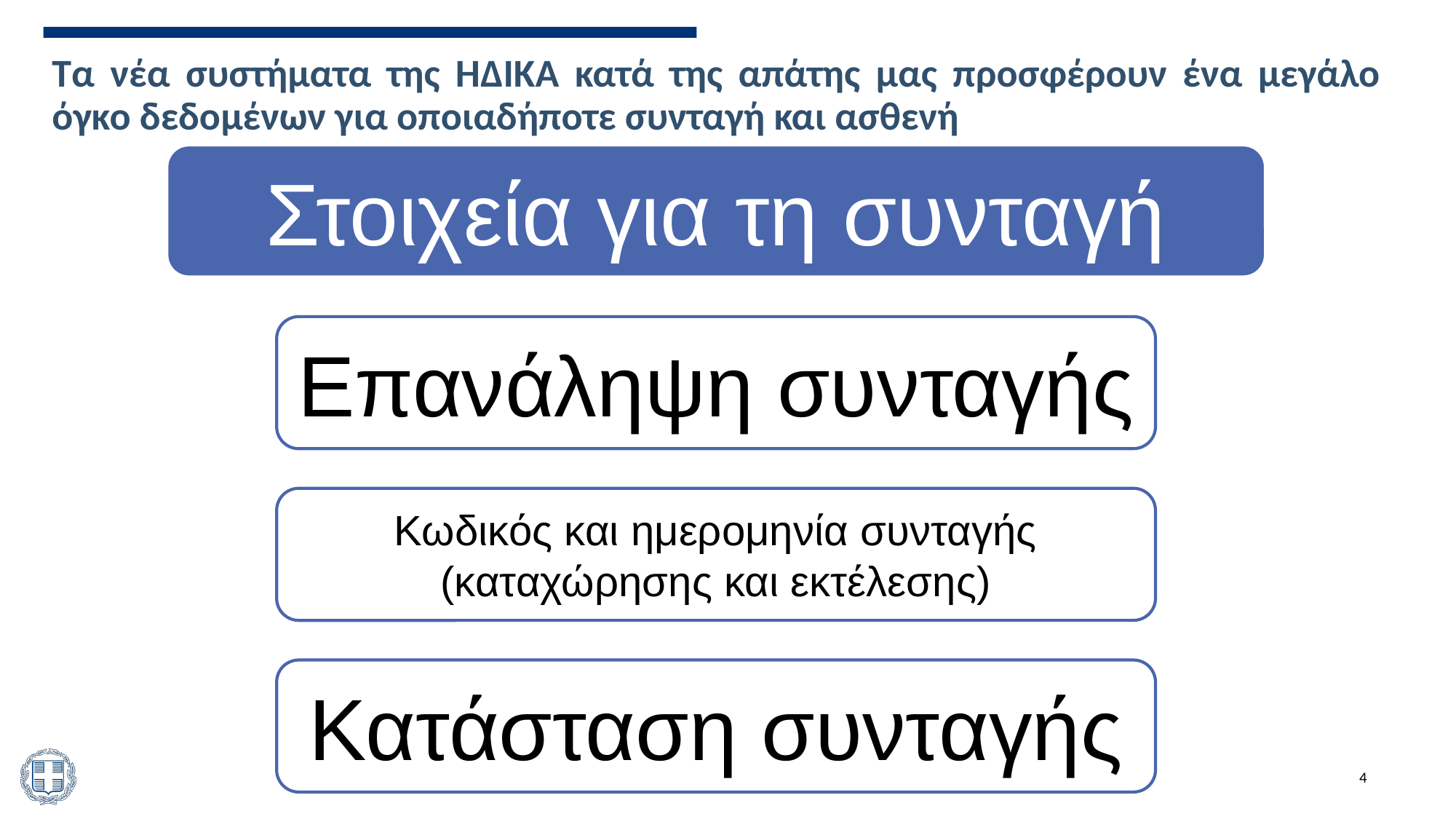

# Τα νέα συστήματα της ΗΔΙΚΑ κατά της απάτης μας προσφέρουν ένα μεγάλο όγκο δεδομένων για οποιαδήποτε συνταγή και ασθενή
Στοιχεία για τη συνταγή
Επανάληψη συνταγής
Κωδικός και ημερομηνία συνταγής (καταχώρησης και εκτέλεσης)
Κατάσταση συνταγής
4